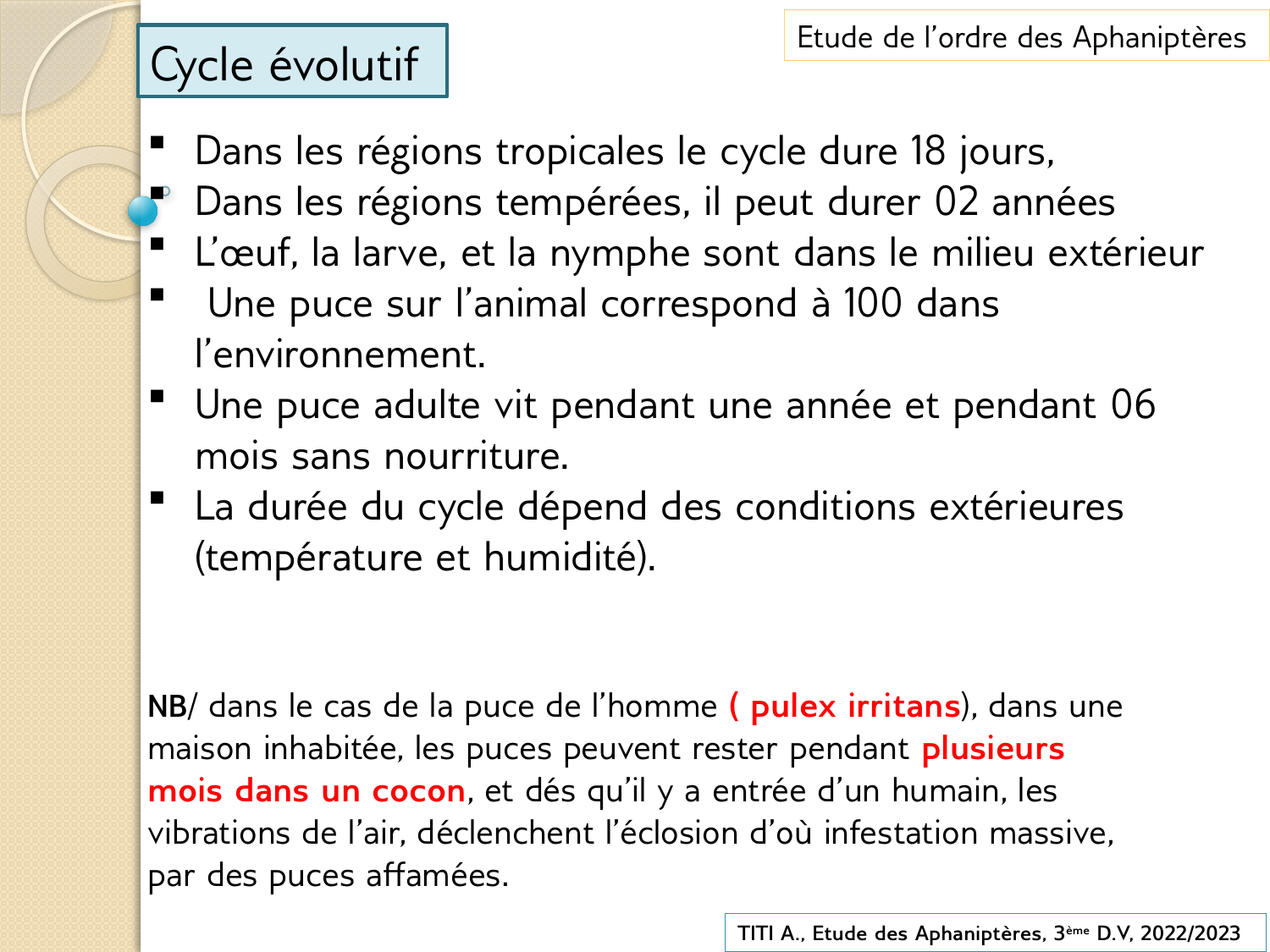

Etude de l’ordre des Aphaniptères
Cycle évolutif
Dans les régions tropicales le cycle dure 18 jours,
Dans les régions tempérées, il peut durer 02 années
L’œuf, la larve, et la nymphe sont dans le milieu extérieur
 Une puce sur l’animal correspond à 100 dans l’environnement.
Une puce adulte vit pendant une année et pendant 06 mois sans nourriture.
La durée du cycle dépend des conditions extérieures (température et humidité).
NB/ dans le cas de la puce de l’homme ( pulex irritans), dans une maison inhabitée, les puces peuvent rester pendant plusieurs mois dans un cocon, et dés qu’il y a entrée d’un humain, les vibrations de l’air, déclenchent l’éclosion d’où infestation massive, par des puces affamées.
TITI A., Etude des Aphaniptères, 3ème D.V, 2022/2023